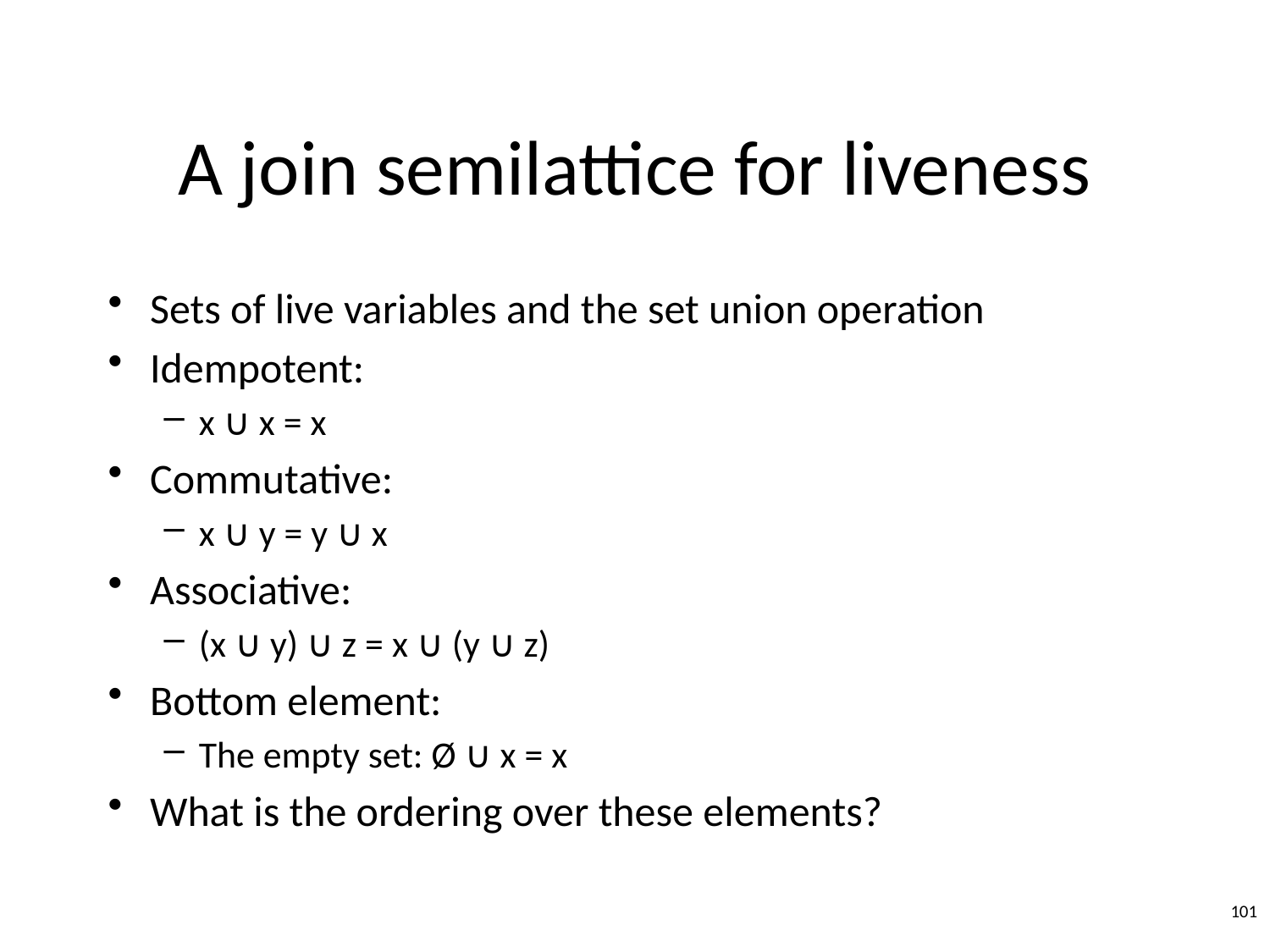

# A join semilattice for liveness
Sets of live variables and the set union operation
Idempotent:
x ∪ x = x
Commutative:
x ∪ y = y ∪ x
Associative:
(x ∪ y) ∪ z = x ∪ (y ∪ z)
Bottom element:
The empty set: Ø ∪ x = x
What is the ordering over these elements?
101